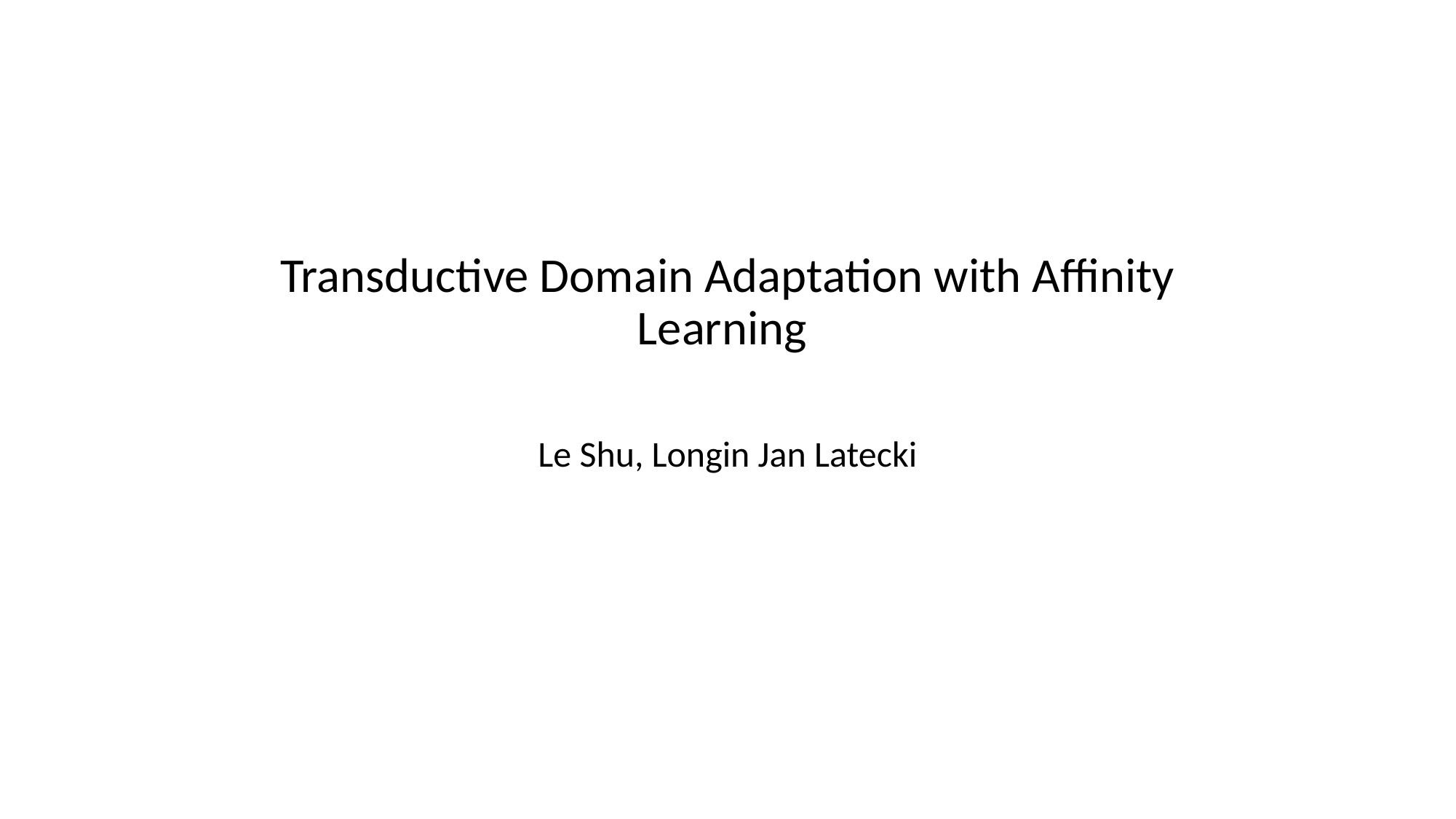

# Transductive Domain Adaptation with Affinity Learning
Le Shu, Longin Jan Latecki